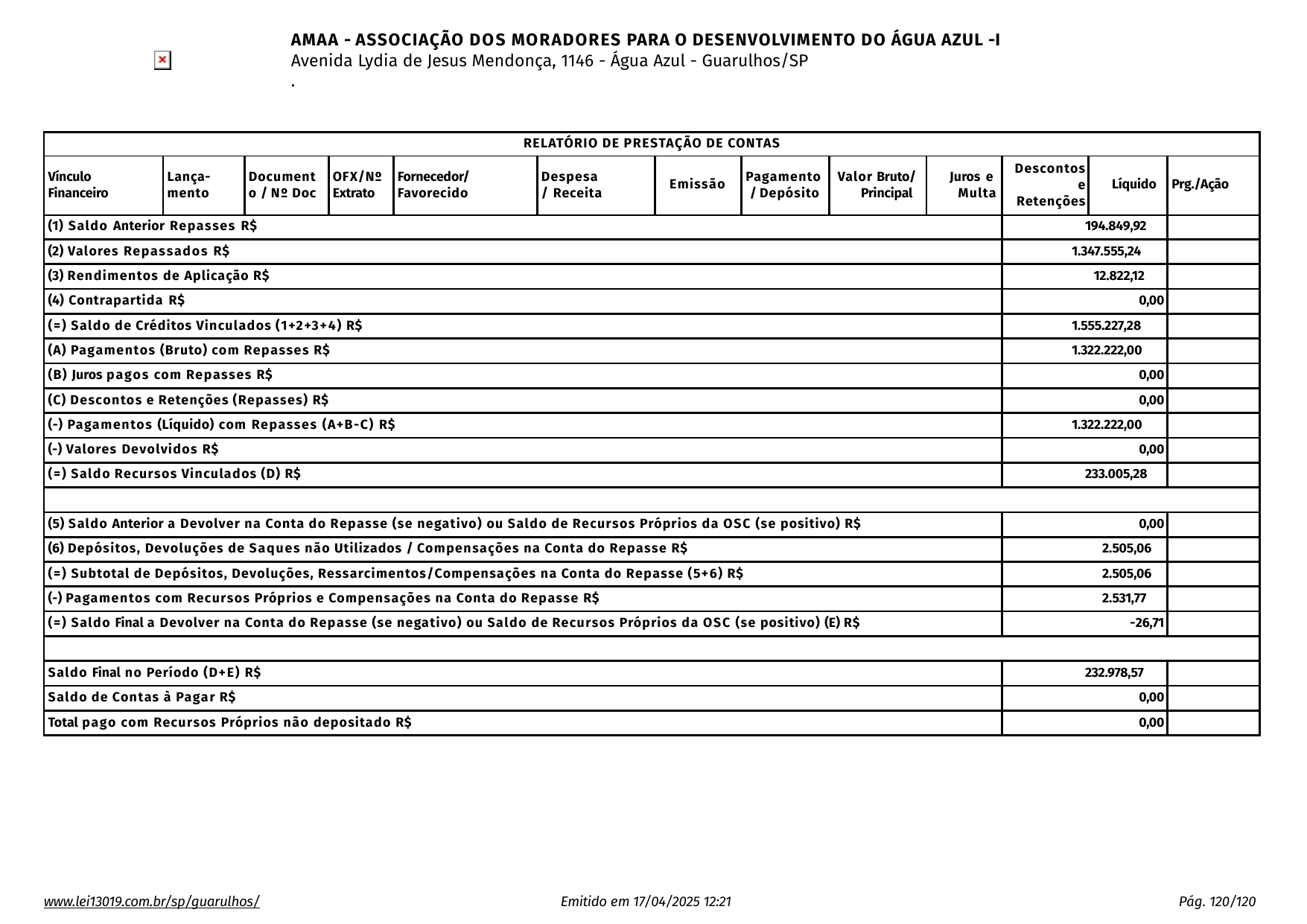

AMAA - ASSOCIAÇÃO DOS MORADORES PARA O DESENVOLVIMENTO DO ÁGUA AZUL -I
Avenida Lydia de Jesus Mendonça, 1146 - Água Azul - Guarulhos/SP
.
| RELATÓRIO DE PRESTAÇÃO DE CONTAS |  |  |  |  |  |  |  |  |  |  |  |  |
| --- | --- | --- | --- | --- | --- | --- | --- | --- | --- | --- | --- | --- |
| Vínculo Financeiro | Lança- mento | Document o / Nº Doc | OFX/Nº Extrato | Fornecedor/ Favorecido | Despesa/ Receita | Emissão | Pagamento / Depósito | Valor Bruto/ Principal | Juros e Multa | Descontos e Retenções | Líquido | Prg./Ação |
| (1) Saldo Anterior Repasses R$ |  |  |  |  |  |  |  |  |  | 194.849,92 |  |  |
| (2) Valores Repassados R$ |  |  |  |  |  |  |  |  |  | 1.347.555,24 |  |  |
| (3) Rendimentos de Aplicação R$ |  |  |  |  |  |  |  |  |  | 12.822,12 |  |  |
| (4) Contrapartida R$ |  |  |  |  |  |  |  |  |  | 0,00 |  |  |
| (=) Saldo de Créditos Vinculados (1+2+3+4) R$ |  |  |  |  |  |  |  |  |  | 1.555.227,28 |  |  |
| (A) Pagamentos (Bruto) com Repasses R$ |  |  |  |  |  |  |  |  |  | 1.322.222,00 |  |  |
| (B) Juros pagos com Repasses R$ |  |  |  |  |  |  |  |  |  | 0,00 |  |  |
| (C) Descontos e Retenções (Repasses) R$ |  |  |  |  |  |  |  |  |  | 0,00 |  |  |
| (-) Pagamentos (Líquido) com Repasses (A+B-C) R$ |  |  |  |  |  |  |  |  |  | 1.322.222,00 |  |  |
| (-) Valores Devolvidos R$ |  |  |  |  |  |  |  |  |  | 0,00 |  |  |
| (=) Saldo Recursos Vinculados (D) R$ |  |  |  |  |  |  |  |  |  | 233.005,28 |  |  |
|  |  |  |  |  |  |  |  |  |  |  |  |  |
| (5) Saldo Anterior a Devolver na Conta do Repasse (se negativo) ou Saldo de Recursos Próprios da OSC (se positivo) R$ |  |  |  |  |  |  |  |  |  | 0,00 |  |  |
| (6) Depósitos, Devoluções de Saques não Utilizados / Compensações na Conta do Repasse R$ |  |  |  |  |  |  |  |  |  | 2.505,06 |  |  |
| (=) Subtotal de Depósitos, Devoluções, Ressarcimentos/Compensações na Conta do Repasse (5+6) R$ |  |  |  |  |  |  |  |  |  | 2.505,06 |  |  |
| (-) Pagamentos com Recursos Próprios e Compensações na Conta do Repasse R$ |  |  |  |  |  |  |  |  |  | 2.531,77 |  |  |
| (=) Saldo Final a Devolver na Conta do Repasse (se negativo) ou Saldo de Recursos Próprios da OSC (se positivo) (E) R$ |  |  |  |  |  |  |  |  |  | -26,71 |  |  |
|  |  |  |  |  |  |  |  |  |  |  |  |  |
| Saldo Final no Período (D+E) R$ |  |  |  |  |  |  |  |  |  | 232.978,57 |  |  |
| Saldo de Contas à Pagar R$ |  |  |  |  |  |  |  |  |  | 0,00 |  |  |
| Total pago com Recursos Próprios não depositado R$ |  |  |  |  |  |  |  |  |  | 0,00 |  |  |
www.lei13019.com.br/sp/guarulhos/
Emitido em 17/04/2025 12:21
Pág. 120/120